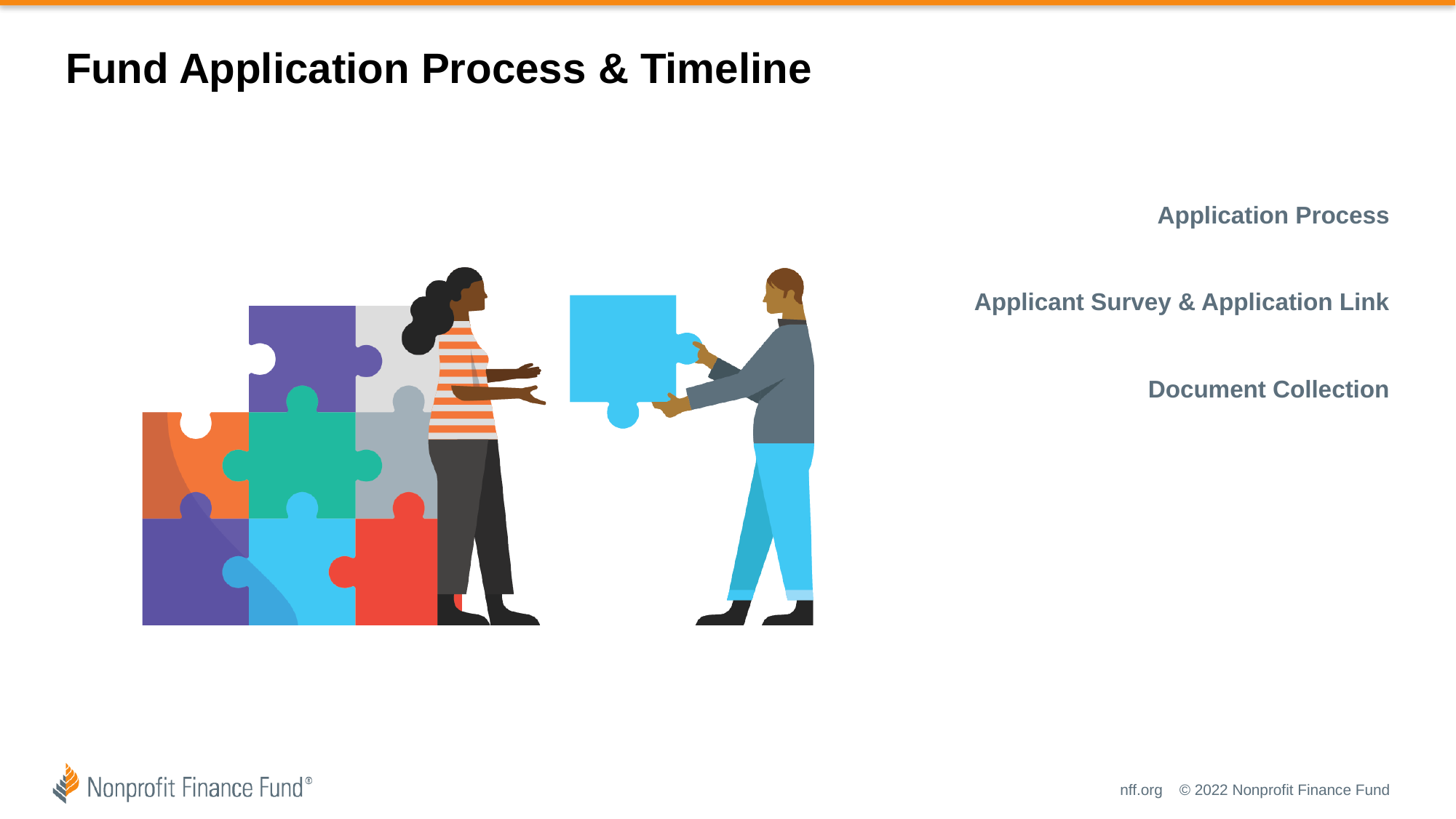

# Fund Application Process & Timeline

Application Process

Applicant Survey & Application Link

Document Collection